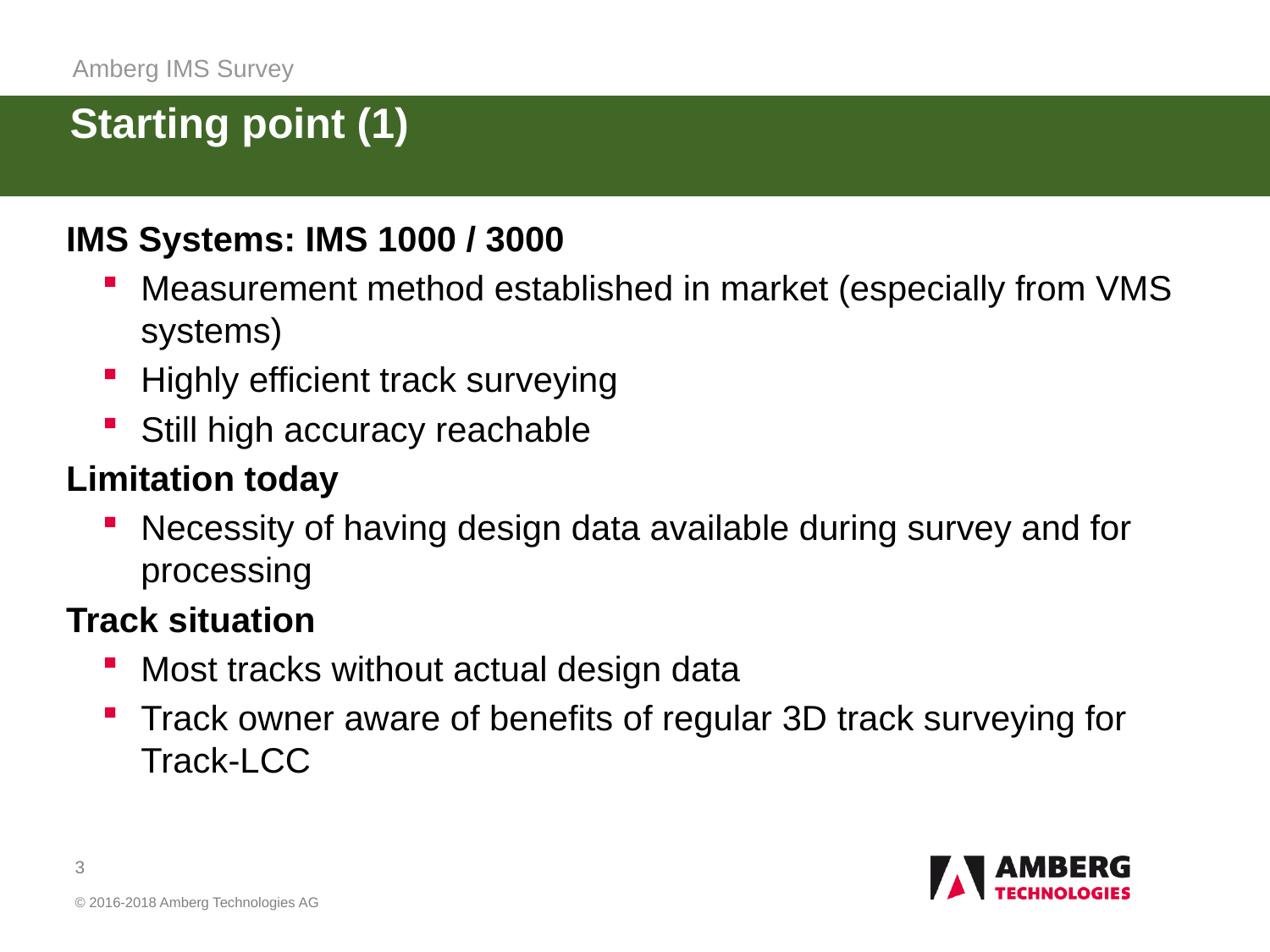

Amberg IMS Survey
# Starting point (1)
IMS Systems: IMS 1000 / 3000
Measurement method established in market (especially from VMS systems)
Highly efficient track surveying
Still high accuracy reachable
Limitation today
Necessity of having design data available during survey and for processing
Track situation
Most tracks without actual design data
Track owner aware of benefits of regular 3D track surveying for Track-LCC
3
© 2016-2018 Amberg Technologies AG